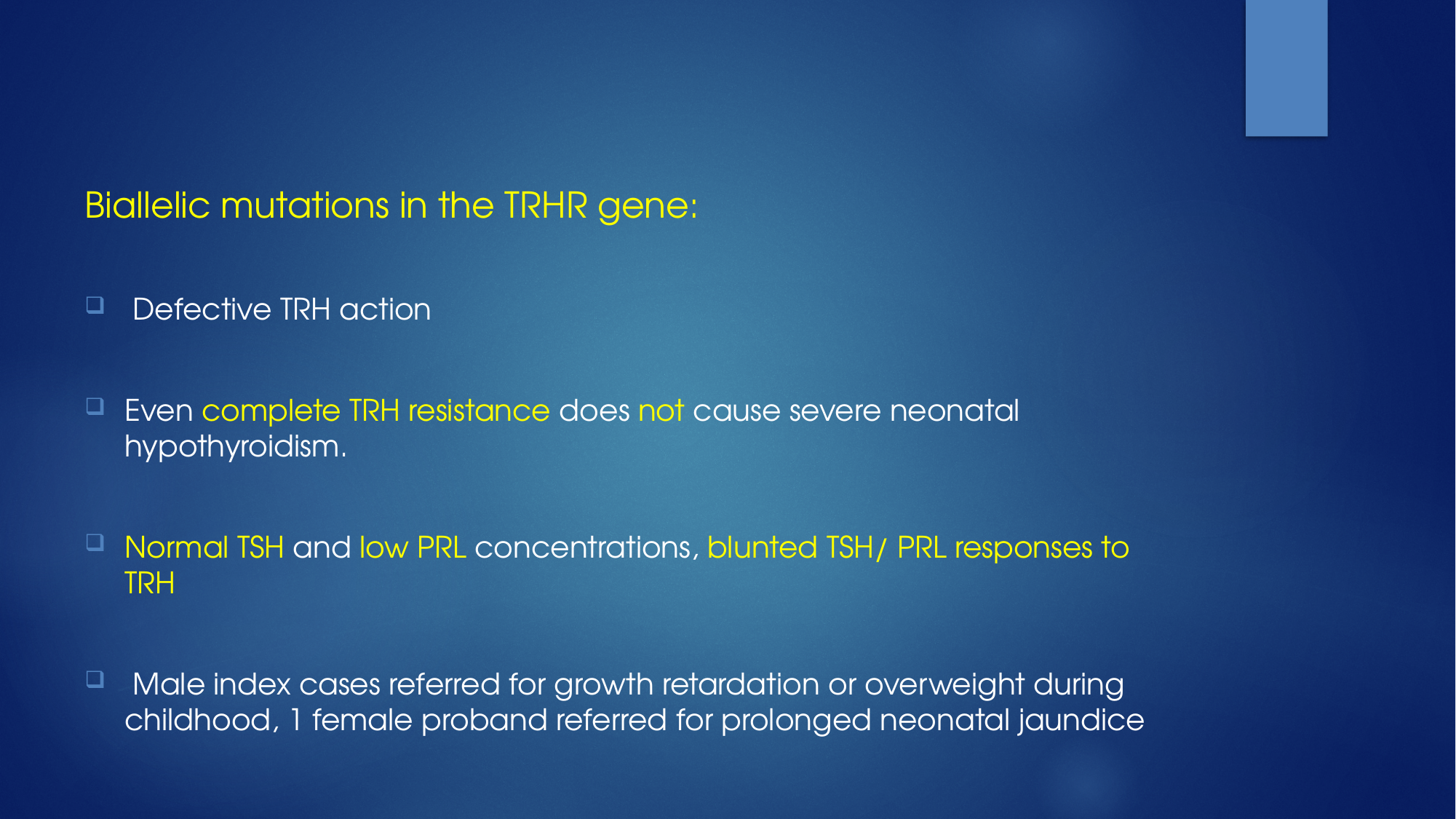

Biallelic mutations in the TRHR gene:

 Defective TRH action

Even complete TRH resistance does not cause severe neonatal hypothyroidism.

Normal TSH and low PRL concentrations, blunted TSH/ PRL responses to TRH

 Male index cases referred for growth retardation or overweight during childhood, 1 female proband referred for prolonged neonatal jaundice